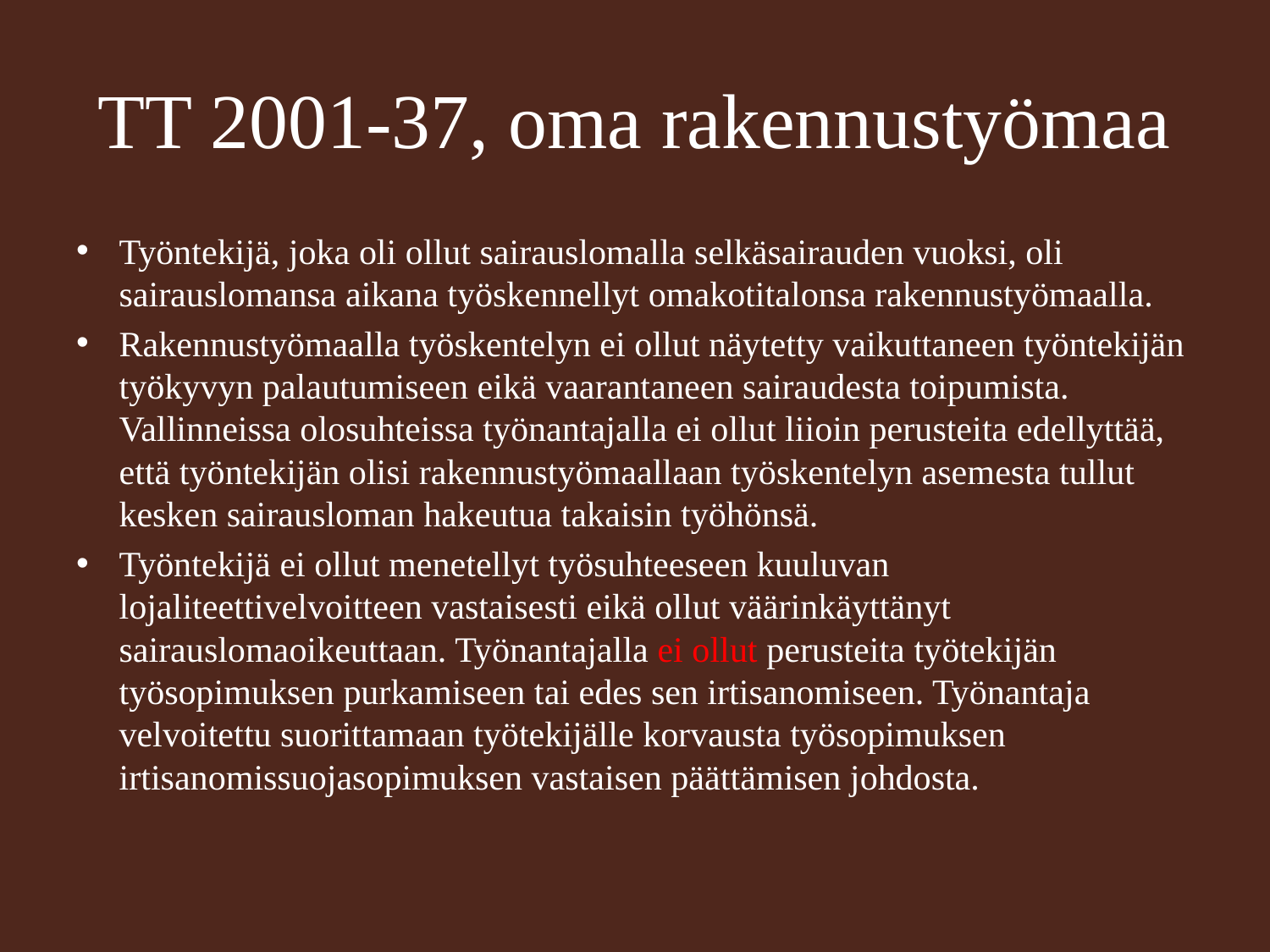

# TT 2001-37, oma rakennustyömaa
Työntekijä, joka oli ollut sairauslomalla selkäsairauden vuoksi, oli sairauslomansa aikana työskennellyt omakotitalonsa rakennustyömaalla.
Rakennustyömaalla työskentelyn ei ollut näytetty vaikuttaneen työntekijän työkyvyn palautumiseen eikä vaarantaneen sairaudesta toipumista. Vallinneissa olosuhteissa työnantajalla ei ollut liioin perusteita edellyttää, että työntekijän olisi rakennustyömaallaan työskentelyn asemesta tullut kesken sairausloman hakeutua takaisin työhönsä.
Työntekijä ei ollut menetellyt työsuhteeseen kuuluvan lojaliteettivelvoitteen vastaisesti eikä ollut väärinkäyttänyt sairauslomaoikeuttaan. Työnantajalla ei ollut perusteita työtekijän työsopimuksen purkamiseen tai edes sen irtisanomiseen. Työnantaja velvoitettu suorittamaan työtekijälle korvausta työsopimuksen irtisanomissuojasopimuksen vastaisen päättämisen johdosta.